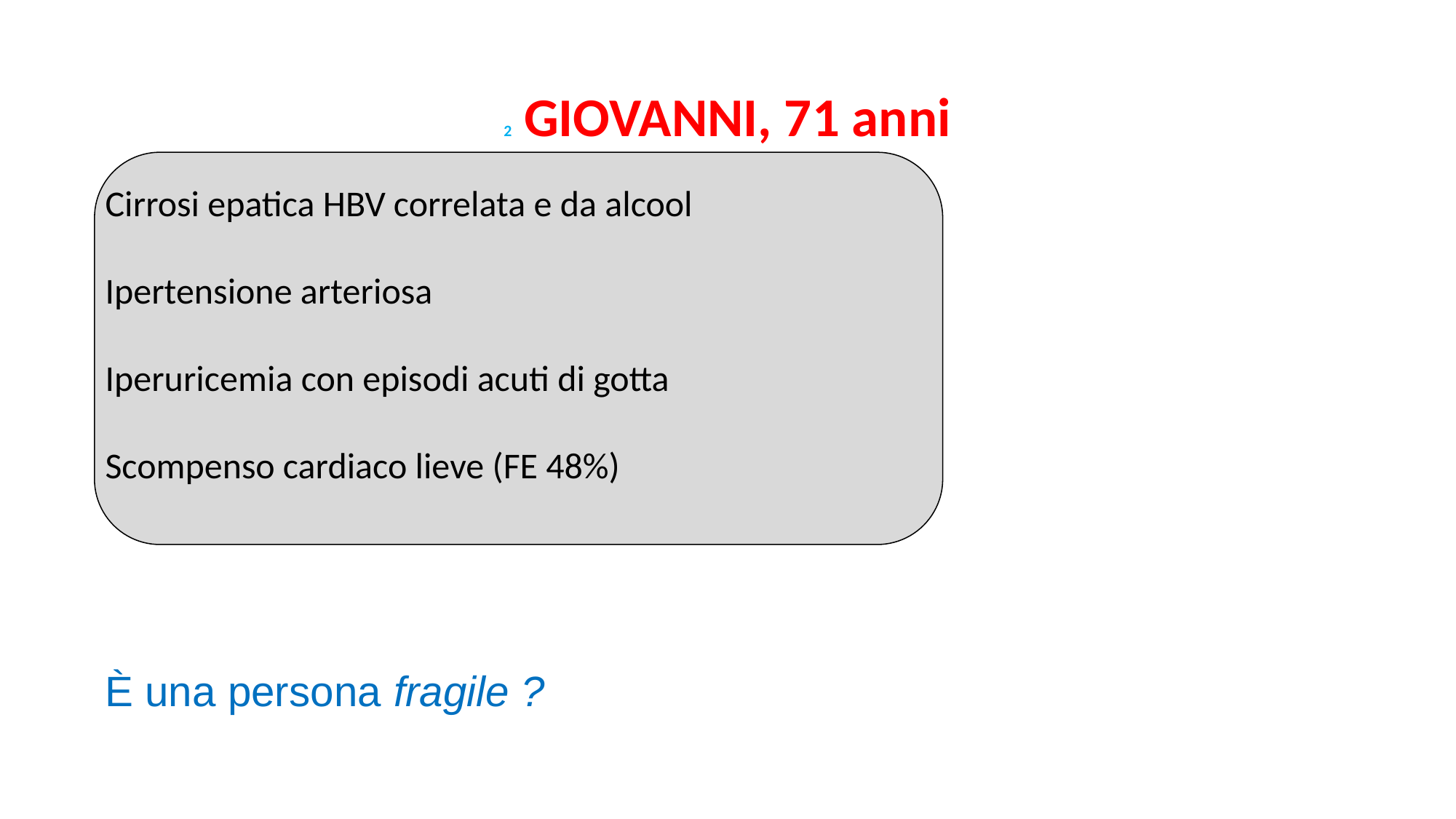

2 GIOVANNI, 71 anni

Cirrosi epatica HBV correlata e da alcool

Ipertensione arteriosa

Iperuricemia con episodi acuti di gotta

Scompenso cardiaco lieve (FE 48%)

È una persona fragile ?